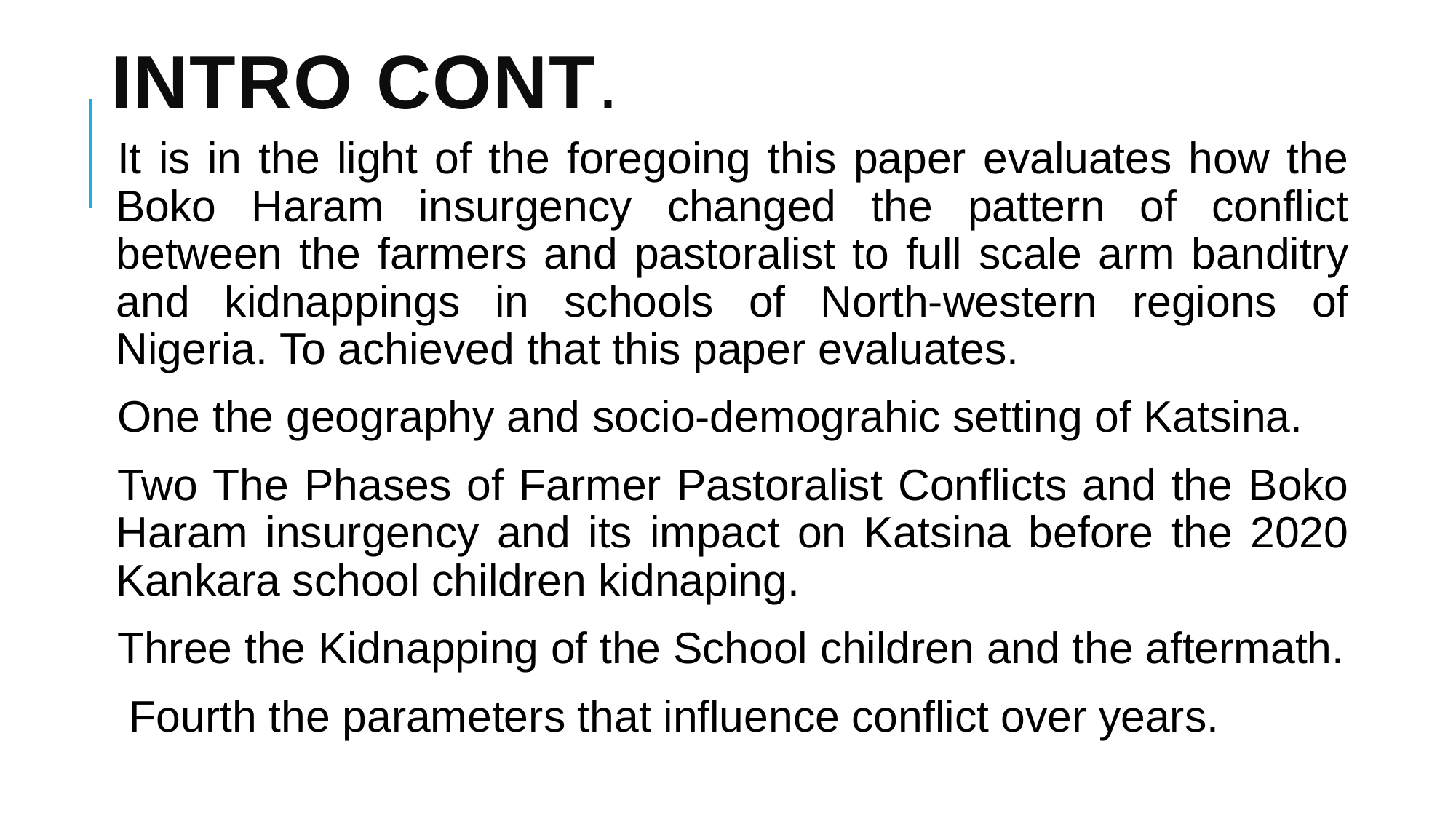

# Intro Cont.
It is in the light of the foregoing this paper evaluates how the Boko Haram insurgency changed the pattern of conflict between the farmers and pastoralist to full scale arm banditry and kidnappings in schools of North-western regions of Nigeria. To achieved that this paper evaluates.
One the geography and socio-demograhic setting of Katsina.
Two The Phases of Farmer Pastoralist Conflicts and the Boko Haram insurgency and its impact on Katsina before the 2020 Kankara school children kidnaping.
Three the Kidnapping of the School children and the aftermath.
 Fourth the parameters that influence conflict over years.